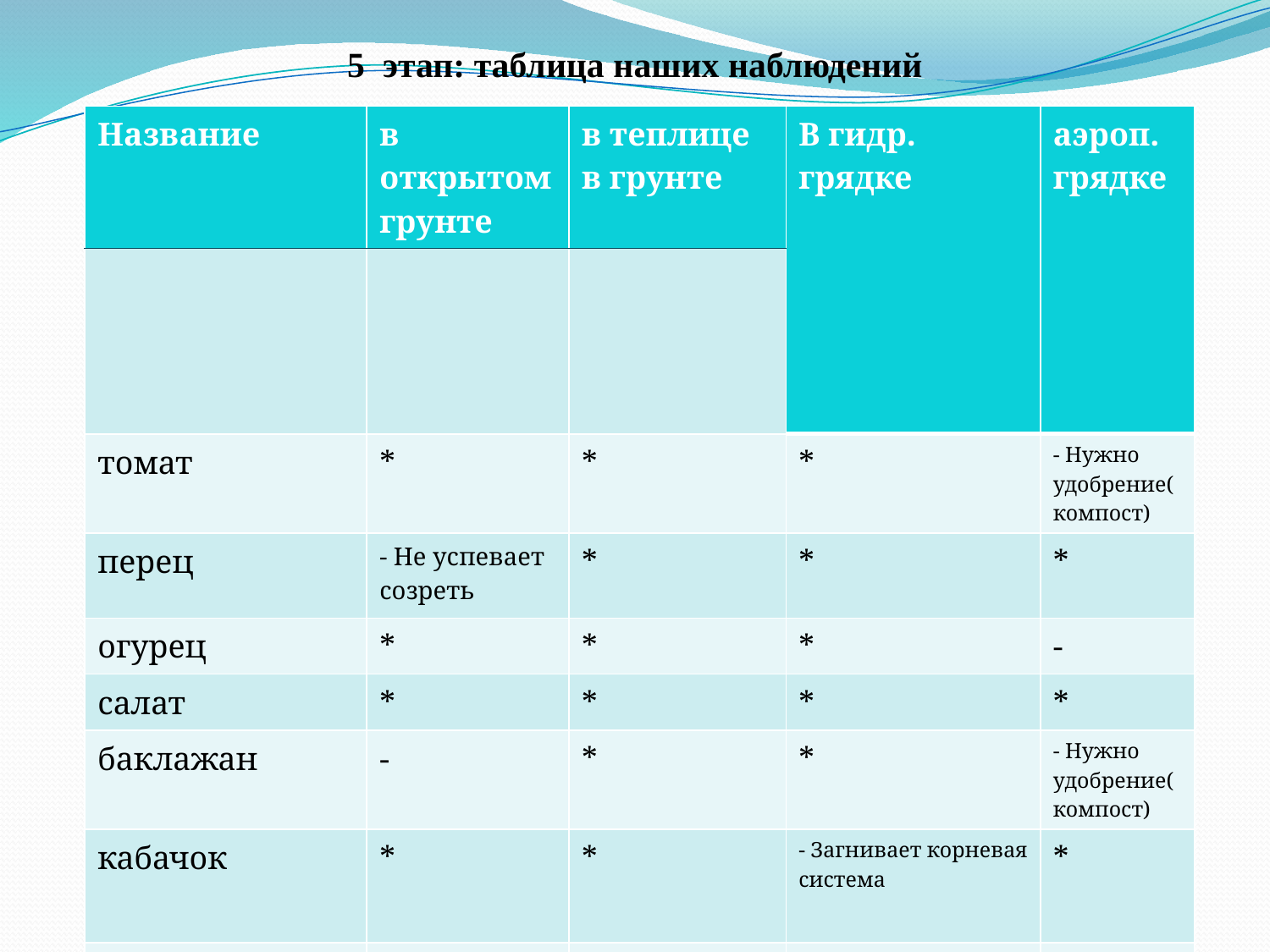

5  этап: таблица наших наблюдений
| Название | в открытом грунте | в теплице в грунте | В гидр. грядке | аэроп. грядке |
| --- | --- | --- | --- | --- |
|  |  |  |  |  |
| томат | \* | \* | \* | - Нужно удобрение(компост) |
| перец | - Не успевает созреть | \* | \* | \* |
| огурец | \* | \* | \* | - |
| салат | \* | \* | \* | \* |
| баклажан | - | \* | \* | - Нужно удобрение(компост) |
| кабачок | \* | \* | - Загнивает корневая система | \* |
| редис | \* | \* | \* | - |